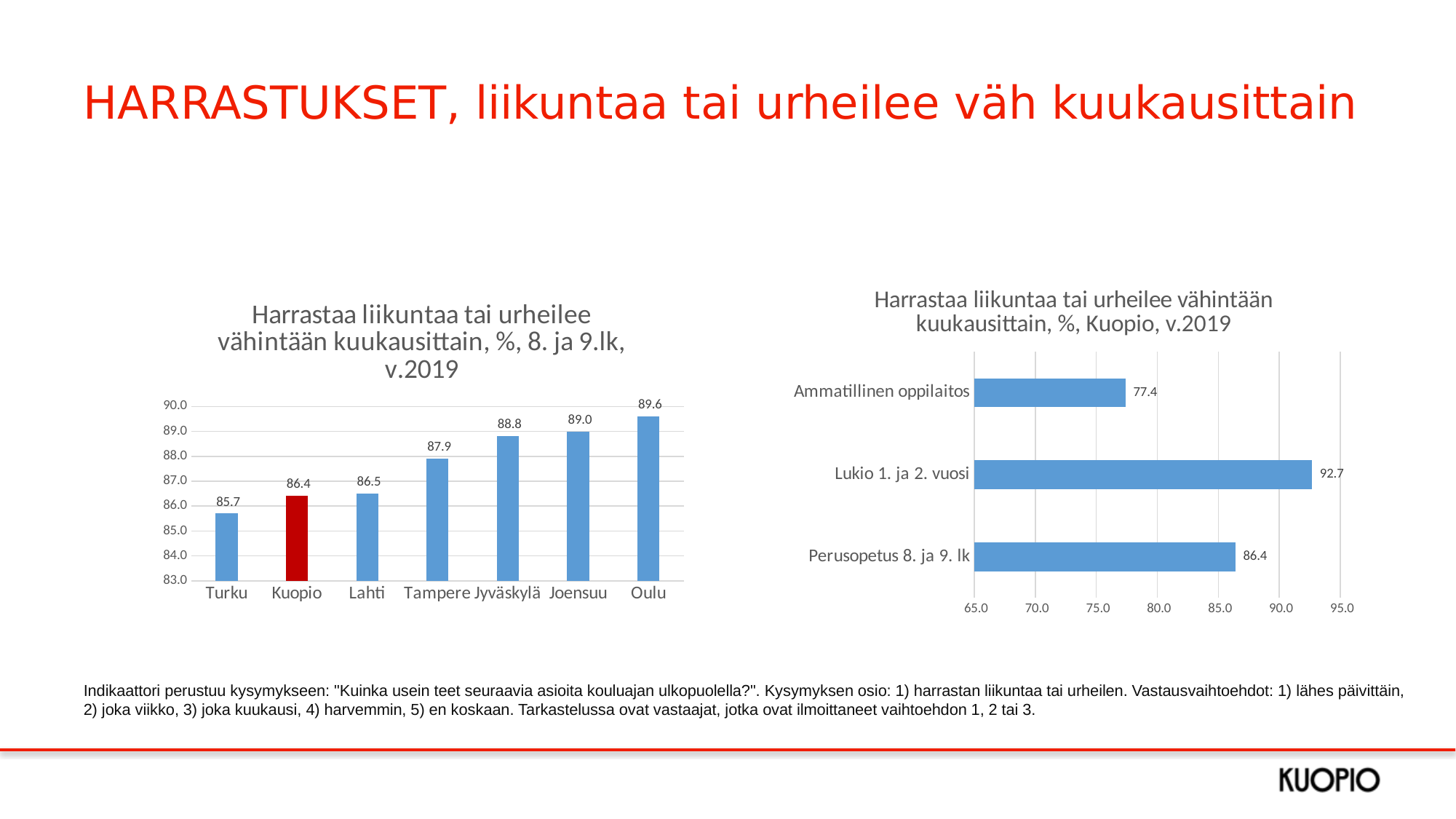

# HARRASTUKSET, liikuntaa tai urheilee väh kuukausittain

### Chart: Harrastaa liikuntaa tai urheilee vähintään kuukausittain, %, Kuopio, v.2019

| Category | 2019 |
|---|---|
| Perusopetus 8. ja 9. lk | 86.4 |
| Lukio 1. ja 2. vuosi | 92.7 |
| Ammatillinen oppilaitos | 77.4 |

### Chart: Harrastaa liikuntaa tai urheilee vähintään kuukausittain, %, 8. ja 9.lk, v.2019

| Category | 2019 |
|---|---|
| Turku | 85.7 |
| Kuopio | 86.4 |
| Lahti | 86.5 |
| Tampere | 87.9 |
| Jyväskylä | 88.8 |
| Joensuu | 89.0 |
| Oulu | 89.6 |
Indikaattori perustuu kysymykseen: "Kuinka usein teet seuraavia asioita kouluajan ulkopuolella?". Kysymyksen osio: 1) harrastan liikuntaa tai urheilen. Vastausvaihtoehdot: 1) lähes päivittäin, 2) joka viikko, 3) joka kuukausi, 4) harvemmin, 5) en koskaan. Tarkastelussa ovat vastaajat, jotka ovat ilmoittaneet vaihtoehdon 1, 2 tai 3.